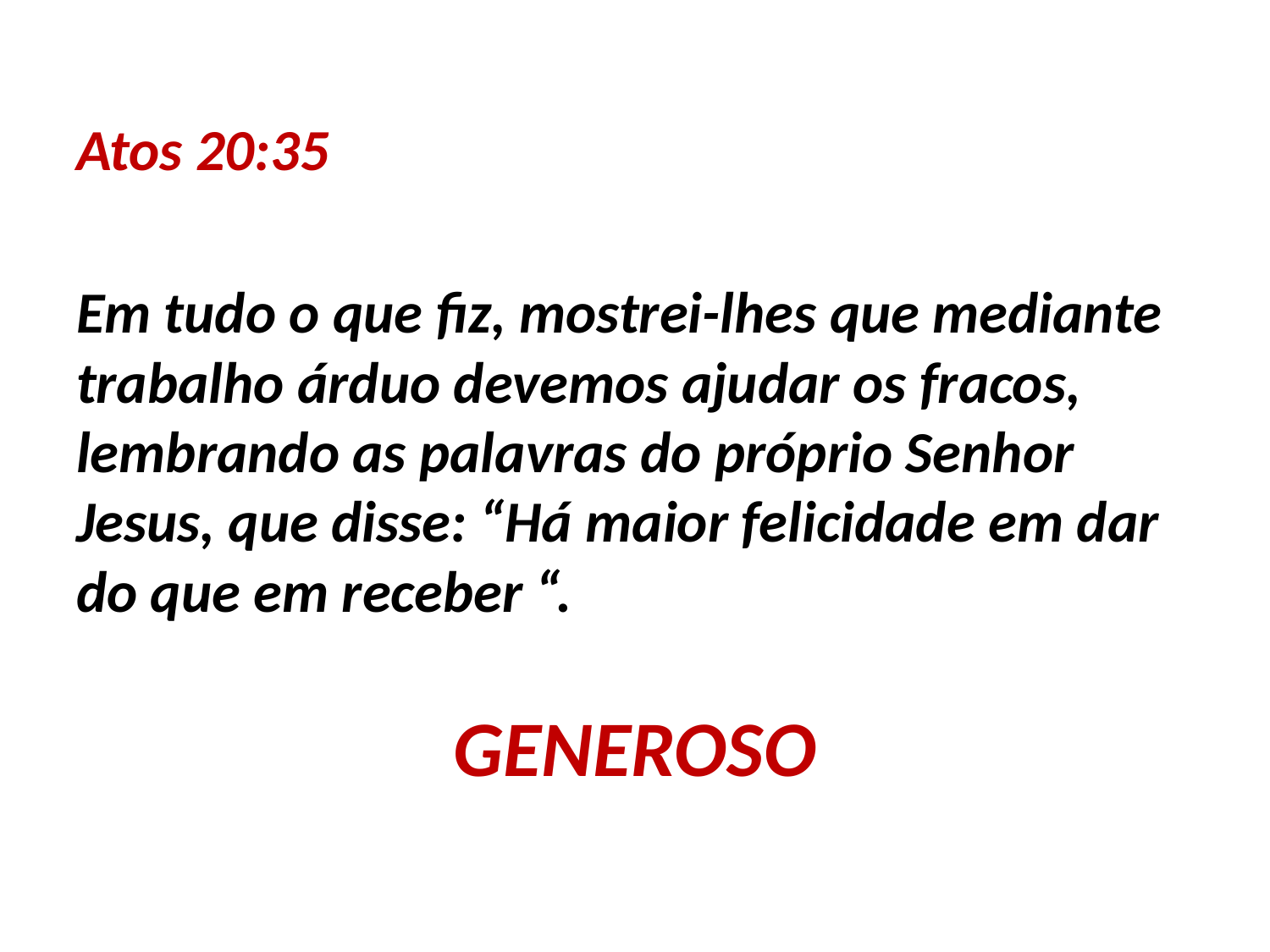

Atos 20:35

Em tudo o que fiz, mostrei-lhes que mediante trabalho árduo devemos ajudar os fracos, lembrando as palavras do próprio Senhor Jesus, que disse: “Há maior felicidade em dar do que em receber “.

GENEROSO